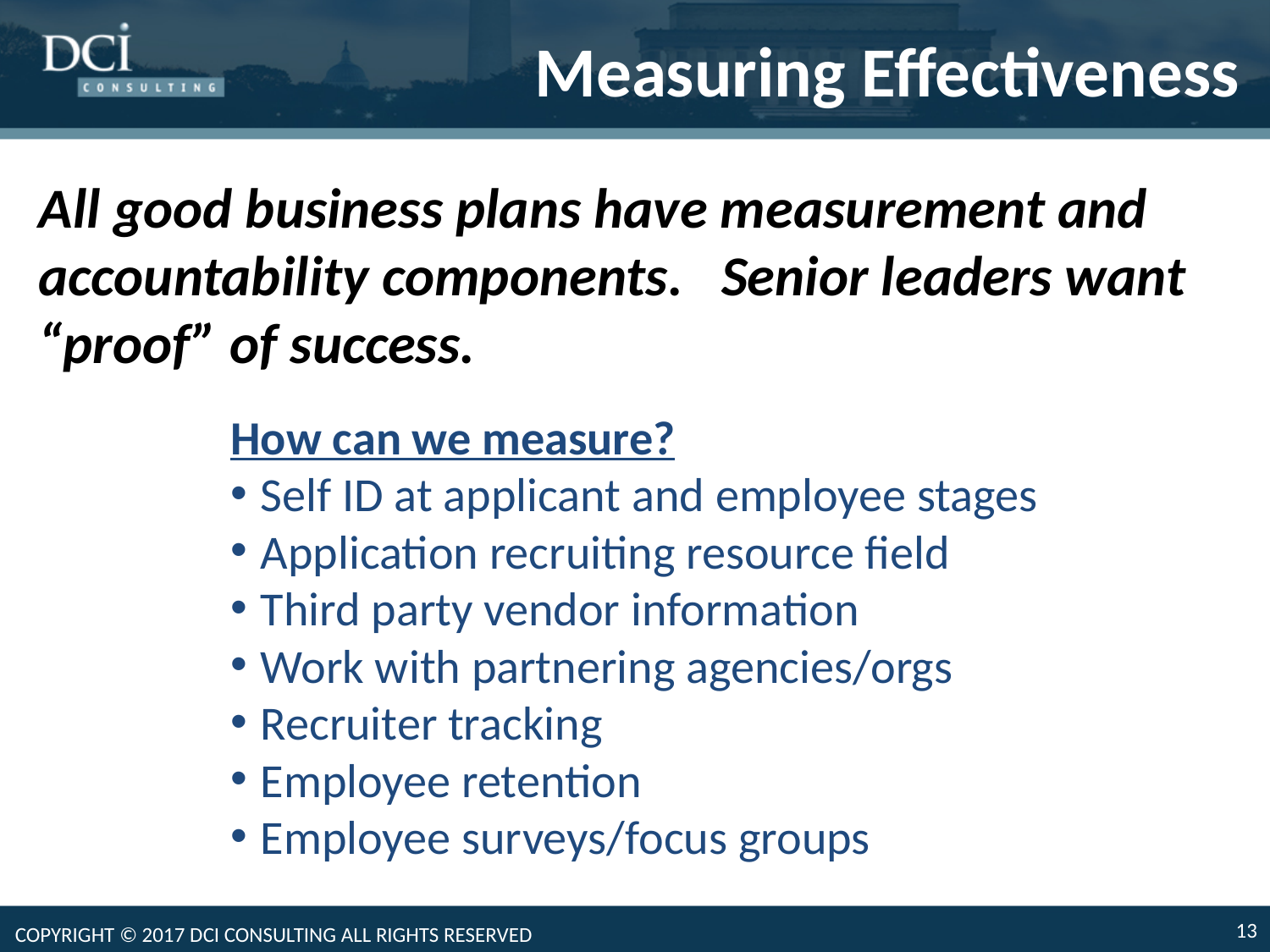

Measuring Effectiveness
All good business plans have measurement and accountability components.   Senior leaders want “proof” of success.
How can we measure?
Self ID at applicant and employee stages
Application recruiting resource field
Third party vendor information
Work with partnering agencies/orgs
Recruiter tracking
Employee retention
Employee surveys/focus groups
13
COPYRIGHT © 2017 DCI CONSULTING ALL RIGHTS RESERVED